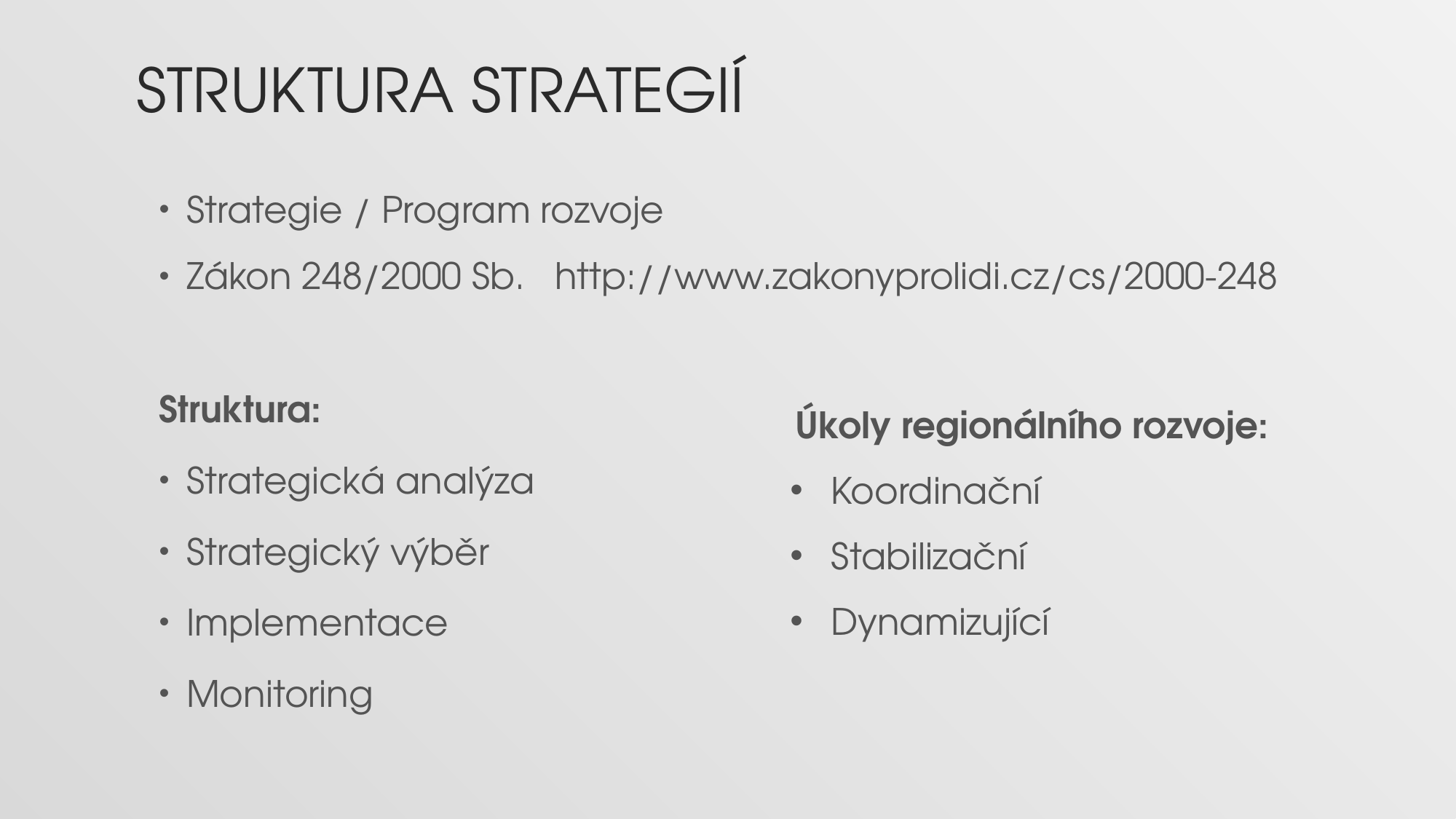

# Struktura strategií
Strategie / Program rozvoje
Zákon 248/2000 Sb.   http://www.zakonyprolidi.cz/cs/2000-248

Struktura:
Strategická analýza
Strategický výběr
Implementace
Monitoring

Úkoly regionálního rozvoje:
Koordinační
Stabilizační
Dynamizující